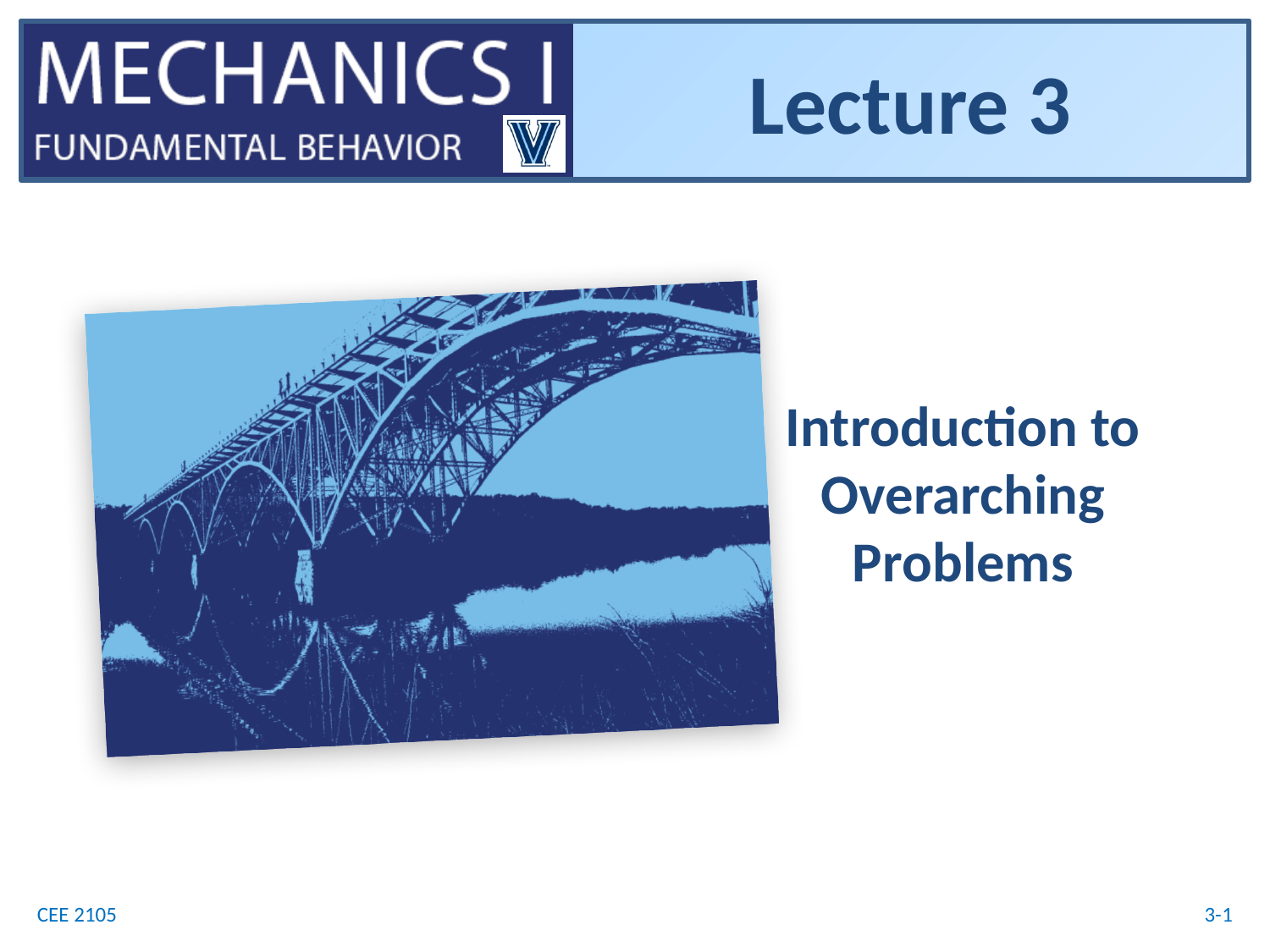

# Lecture 3
Introduction to Overarching Problems